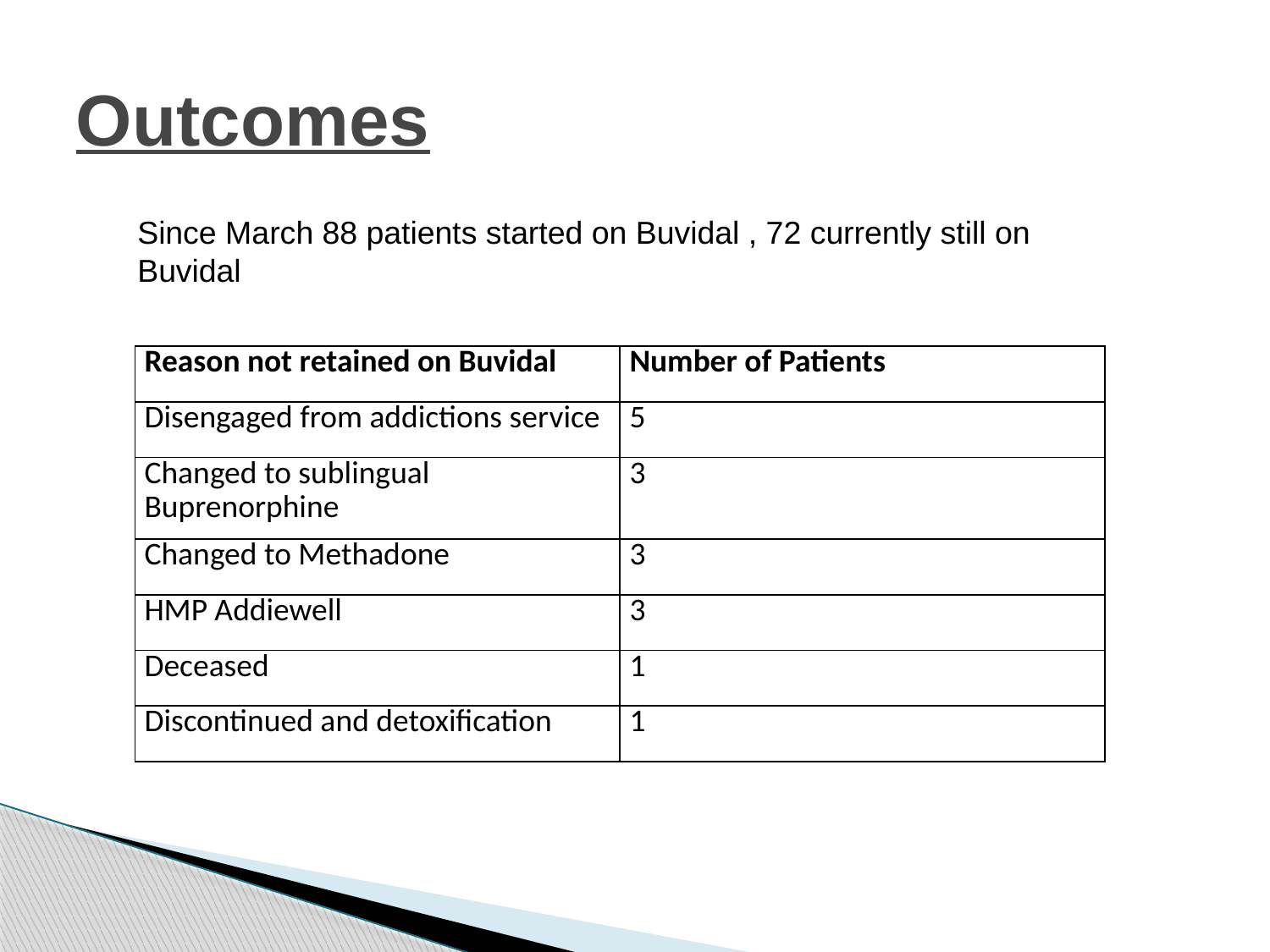

# Outcomes
Since March 88 patients started on Buvidal , 72 currently still on Buvidal

| Reason not retained on Buvidal | Number of Patients |
| --- | --- |
| Disengaged from addictions service | 5 |
| Changed to sublingual Buprenorphine | 3 |
| Changed to Methadone | 3 |
| HMP Addiewell | 3 |
| Deceased | 1 |
| Discontinued and detoxification | 1 |